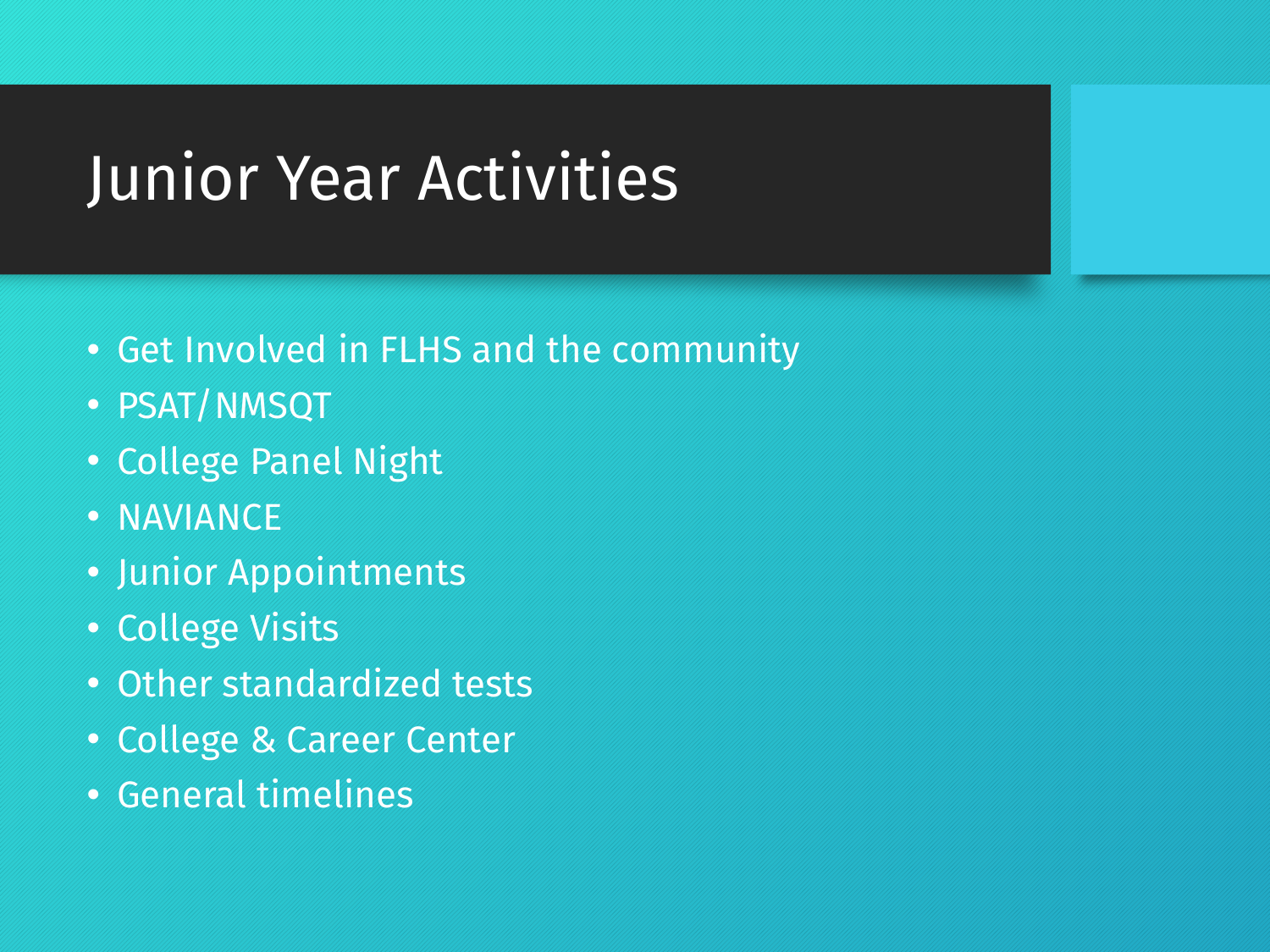

# Junior Year Activities
Get Involved in FLHS and the community
PSAT/NMSQT
College Panel Night
NAVIANCE
Junior Appointments
College Visits
Other standardized tests
College & Career Center
General timelines